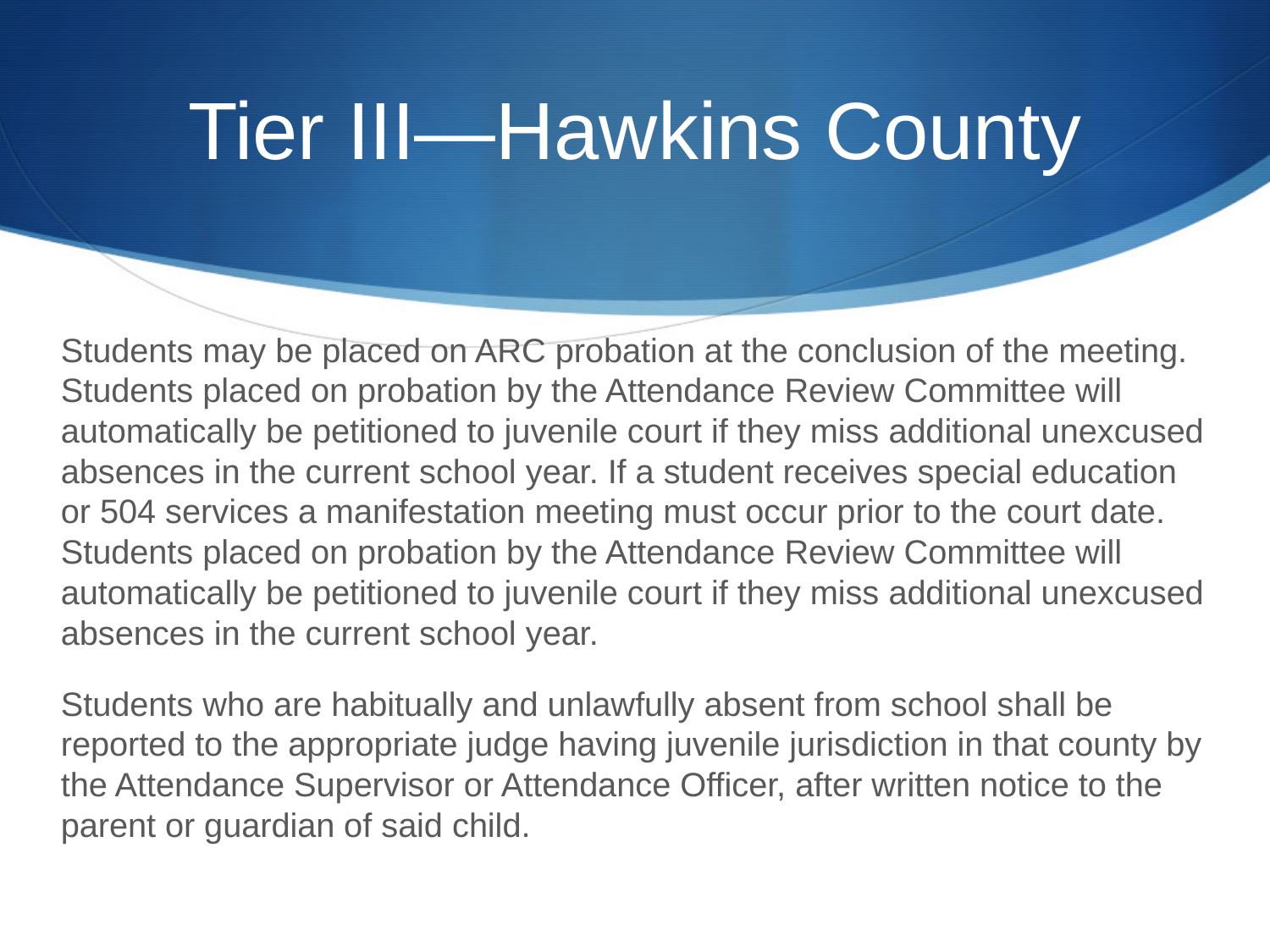

# Tier III—Hawkins County
Students may be placed on ARC probation at the conclusion of the meeting. Students placed on probation by the Attendance Review Committee will automatically be petitioned to juvenile court if they miss additional unexcused absences in the current school year. If a student receives special education or 504 services a manifestation meeting must occur prior to the court date. Students placed on probation by the Attendance Review Committee will automatically be petitioned to juvenile court if they miss additional unexcused absences in the current school year.
Students who are habitually and unlawfully absent from school shall be reported to the appropriate judge having juvenile jurisdiction in that county by the Attendance Supervisor or Attendance Officer, after written notice to the parent or guardian of said child.